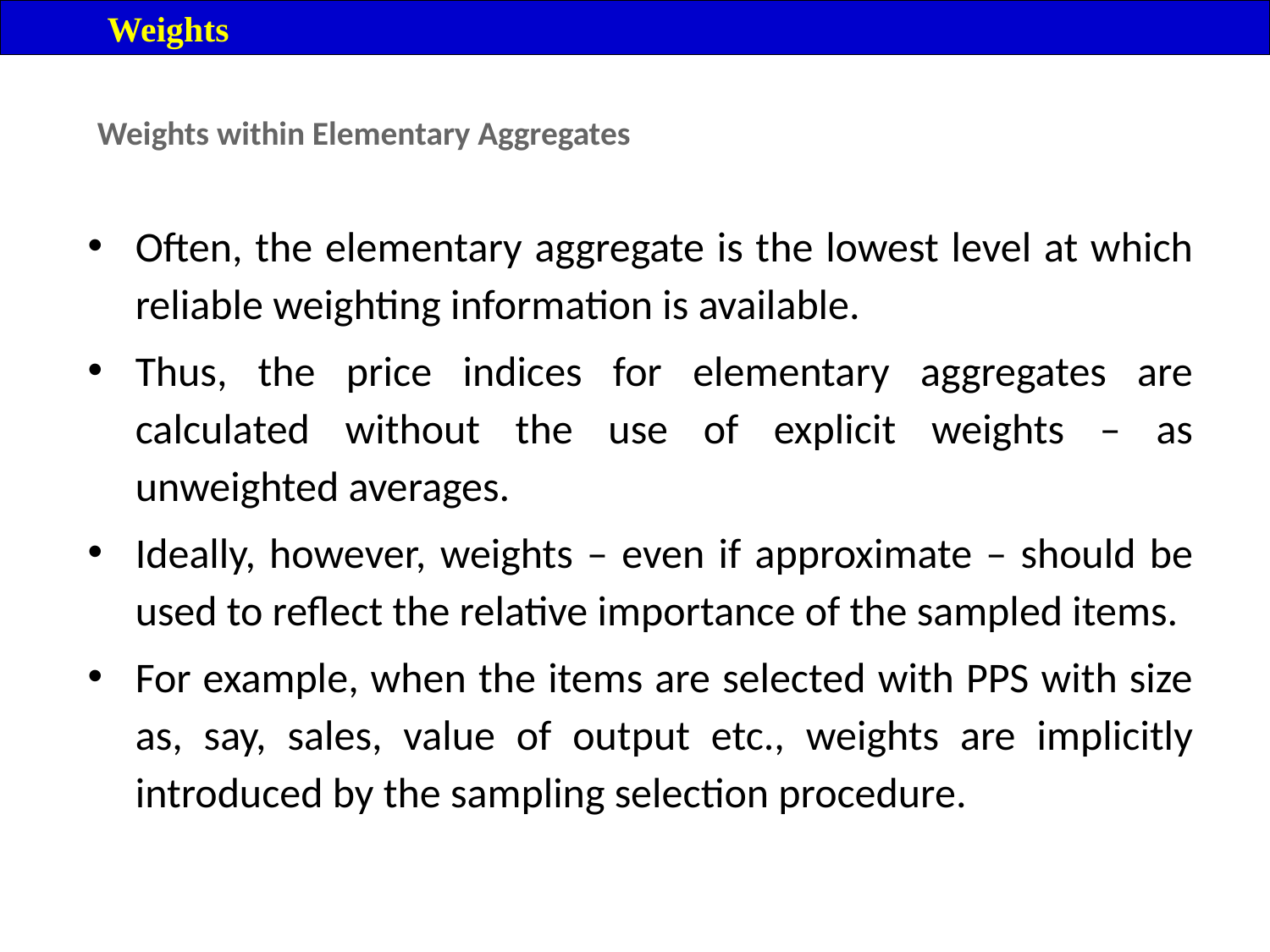

Weights
Weights within Elementary Aggregates
Often, the elementary aggregate is the lowest level at which reliable weighting information is available.
Thus, the price indices for elementary aggregates are calculated without the use of explicit weights – as unweighted averages.
Ideally, however, weights – even if approximate – should be used to reflect the relative importance of the sampled items.
For example, when the items are selected with PPS with size as, say, sales, value of output etc., weights are implicitly introduced by the sampling selection procedure.